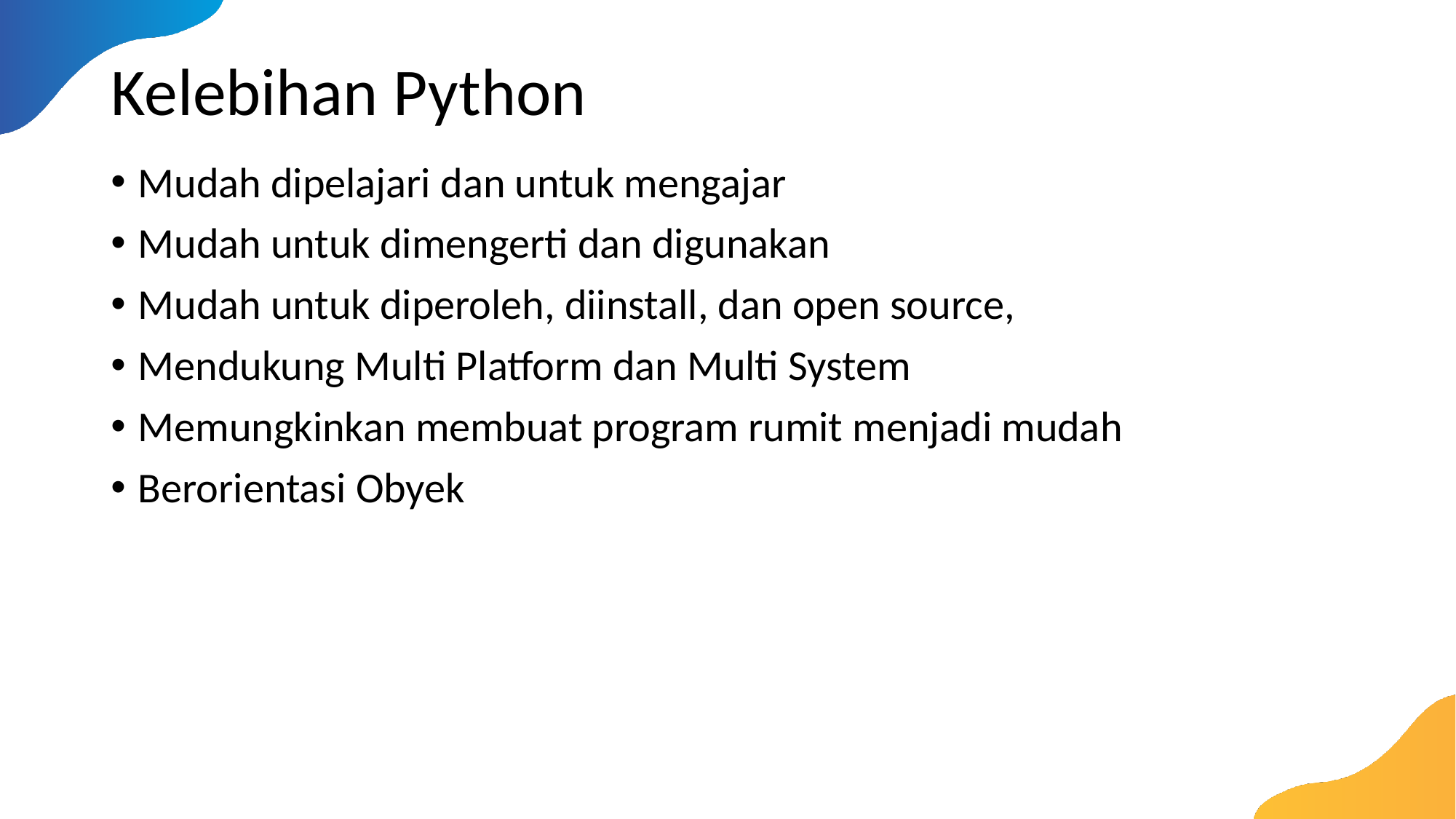

# Kelebihan Python
Mudah dipelajari dan untuk mengajar
Mudah untuk dimengerti dan digunakan
Mudah untuk diperoleh, diinstall, dan open source,
Mendukung Multi Platform dan Multi System
Memungkinkan membuat program rumit menjadi mudah
Berorientasi Obyek